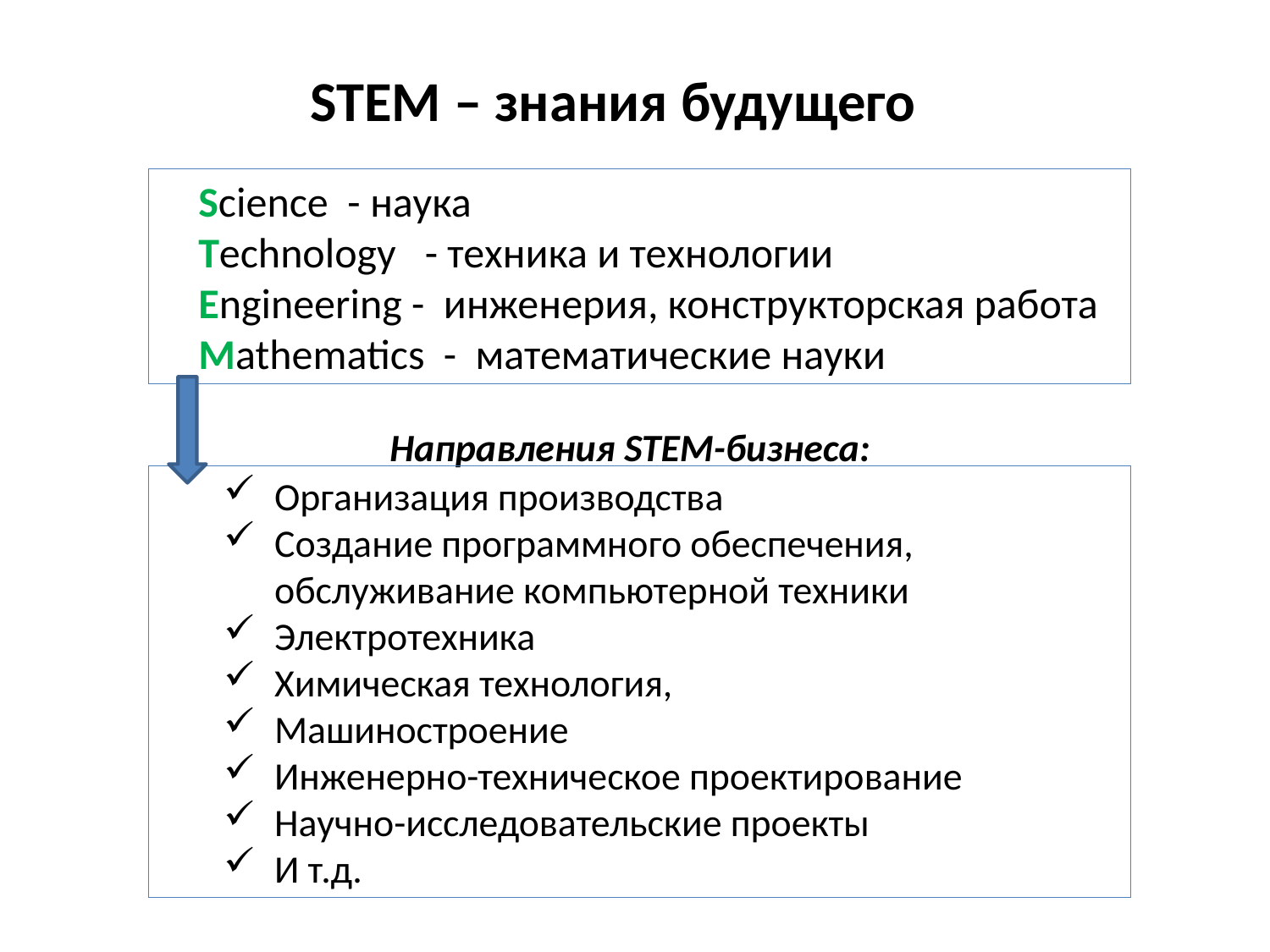

# STEM – знания будущего
Science  - наука
Technology   - техника и технологии
Engineering -  инженерия, конструкторская работа
Mathematics  -  математические науки

Направления STEM-бизнеса:

Организация производства
Создание программного обеспечения, обслуживание компьютерной техники
Электротехника
Химическая технология,
Машиностроение
Инженерно-техническое проектирование
Научно-исследовательские проекты
И т.д.